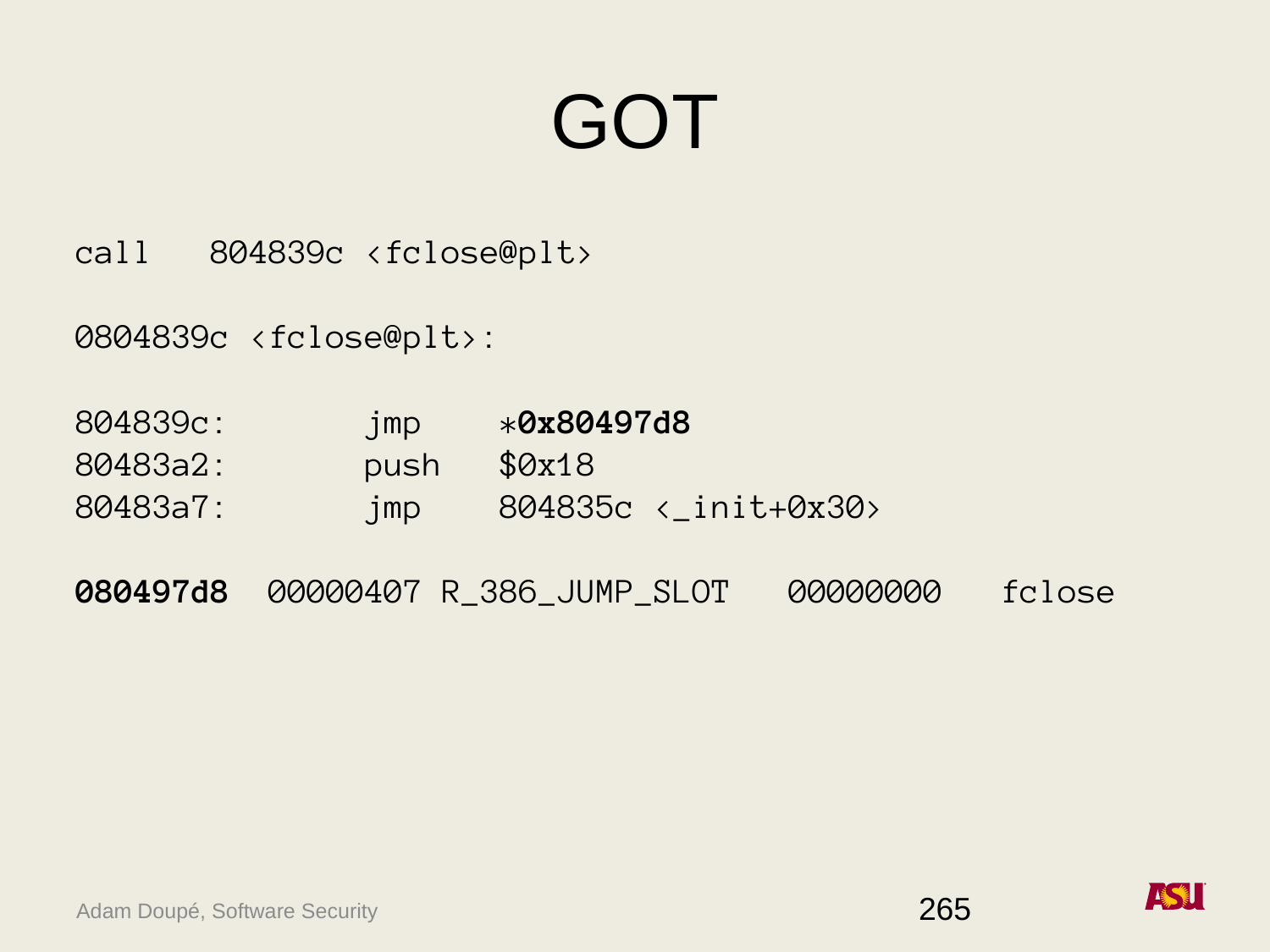

# GOT
call   804839c <fclose@plt>

0804839c <fclose@plt>:

804839c:       jmp    *0x80497d8
80483a2:       push   $0x18
80483a7:       jmp    804835c <_init+0x30>

080497d8  00000407 R_386_JUMP_SLOT   00000000   fclose

265